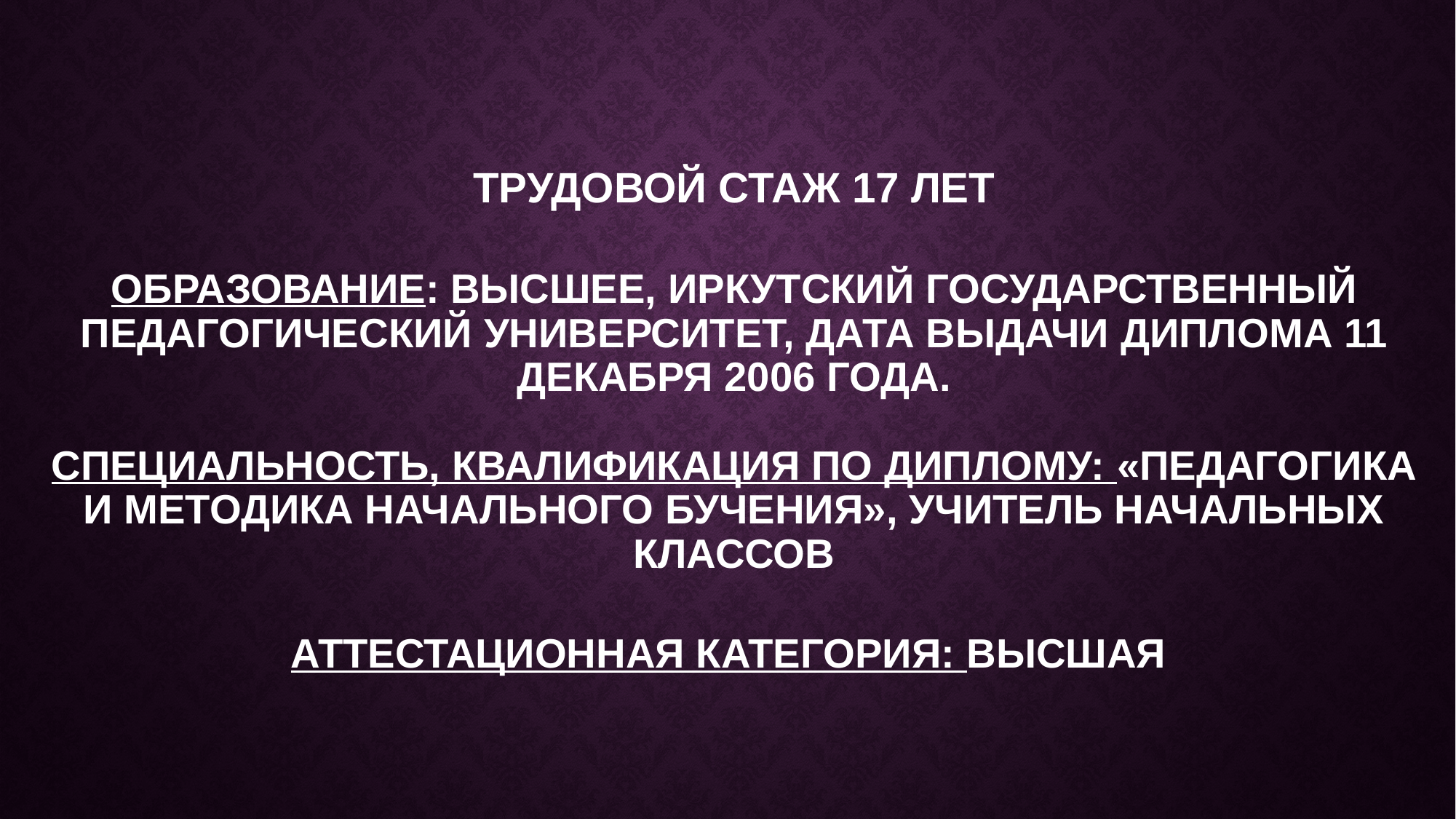

# трудовой стаж 17 лет образование: высшее, иркутский государственный педагогический университет, дата выдачи диплома 11 декабря 2006 года. Специальность, квалификация по диплому: «Педагогика и методика начального бучения», учитель начальных классов Аттестационная категория: высшая